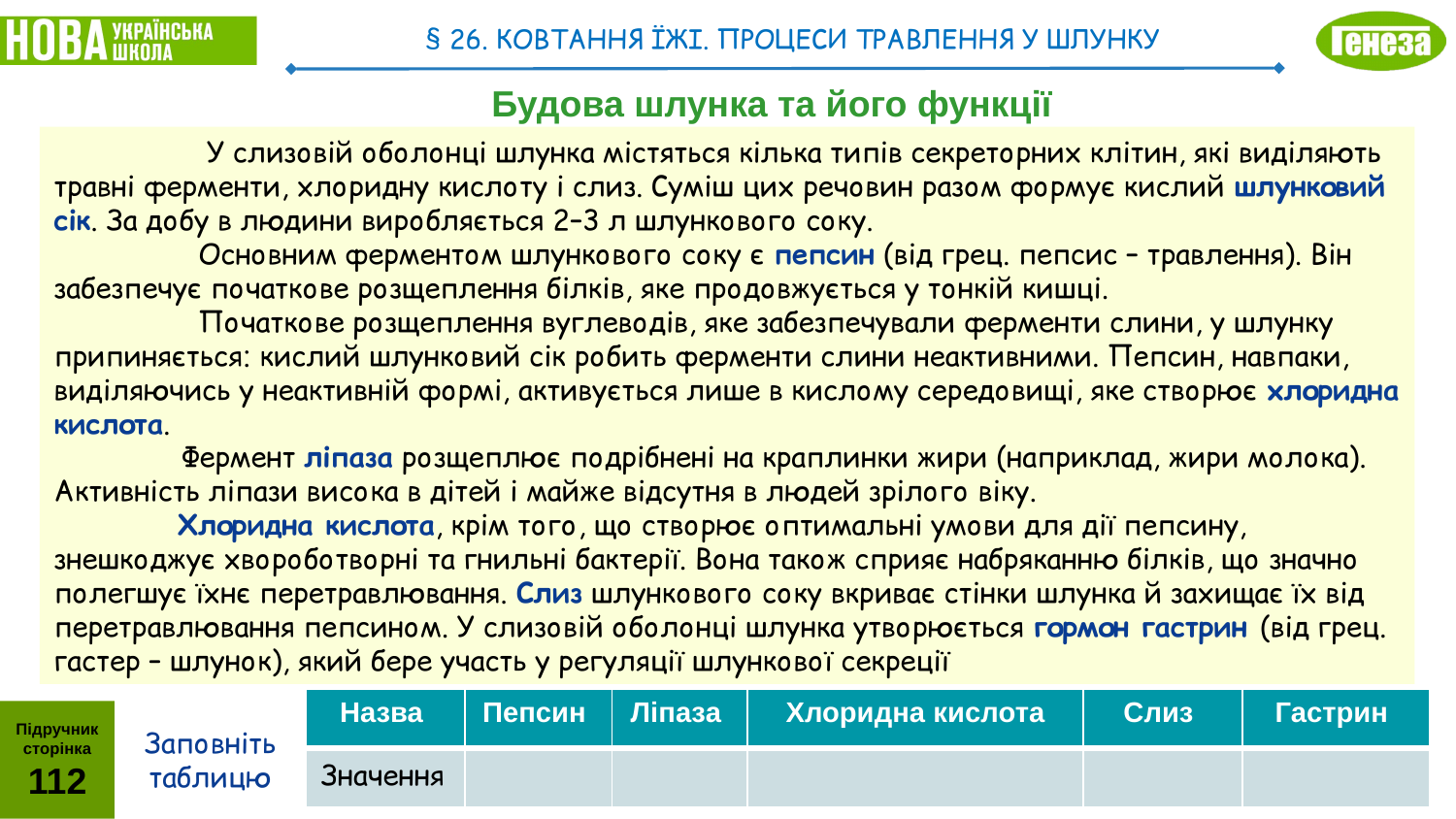

§ 26. Ковтання їжі. пРоцеси Травлення у шлунку
Будова шлунка та його функції
                  У слизовій оболонці шлунка містяться кілька типів секреторних клітин, які виділяють травні ферменти, хлоридну кислоту і слиз. Суміш цих речовин разом формує кислий шлунковий сік. За добу в людини виробляється 2–3 л шлункового соку.
                 Основним ферментом шлункового соку є пепсин (від грец. пепсис – травлення). Він забезпечує початкове розщеплення білків, яке продовжується у тонкій кишці.
                 Початкове розщеплення вуглеводів, яке забезпечували ферменти слини, у шлунку припиняється: кислий шлунковий сік робить ферменти слини неактивними. Пепсин, навпаки, виділяючись у неактивній формі, активується лише в кислому середовищі, яке створює хлоридна кислота.
               Фермент ліпаза розщеплює подрібнені на краплинки жири (наприклад, жири молока). Активність ліпази висока в дітей і майже відсутня в людей зрілого віку.
          Хлоридна кислота, крім того, що створює оптимальні умови для дії пепсину, знешкоджує хвороботворні та гнильні бактерії. Вона також сприяє набряканню білків, що значно полегшує їхнє перетравлювання. Слиз шлункового соку вкриває стінки шлунка й захищає їх від перетравлювання пепсином. У слизовій оболонці шлунка утворюється гормон гастрин (від грец. гастер – шлунок), який бере участь у регуляції шлункової секреції
| Назва | Пепсин | Ліпаза | Хлоридна кислота | Слиз | Гастрин |
| --- | --- | --- | --- | --- | --- |
| Значення |  |  |  |  |  |
Підручник
сторінка
112
Заповніть таблицю